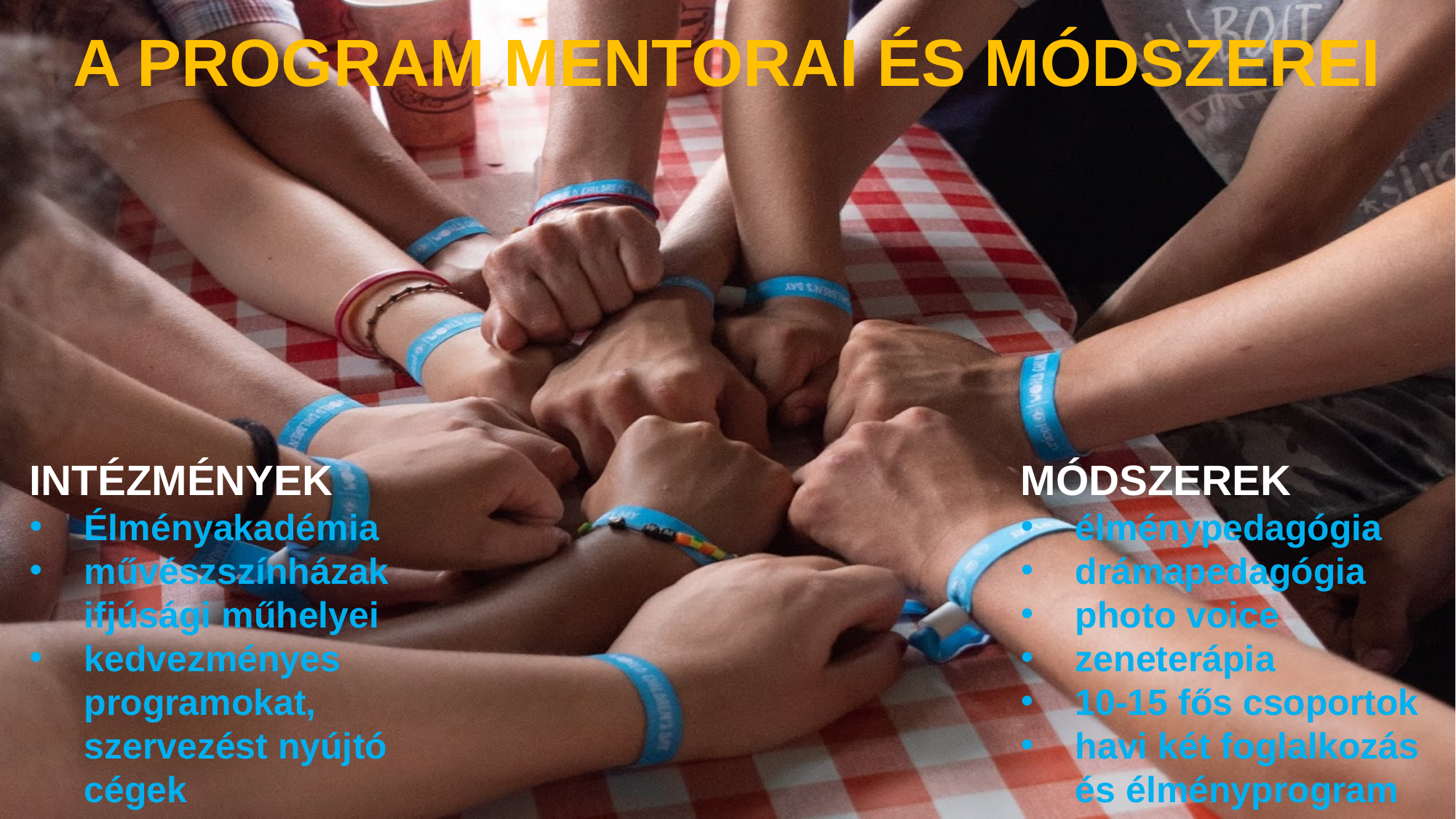

# A PROGRAM MENTORAI ÉS MÓDSZEREI
MÓDSZEREK
élménypedagógia
drámapedagógia
photo voice
zeneterápia
10-15 fős csoportok
havi két foglalkozás és élményprogram
INTÉZMÉNYEK
Élményakadémia
művészszínházak ifjúsági műhelyei
kedvezményes programokat, szervezést nyújtó cégek